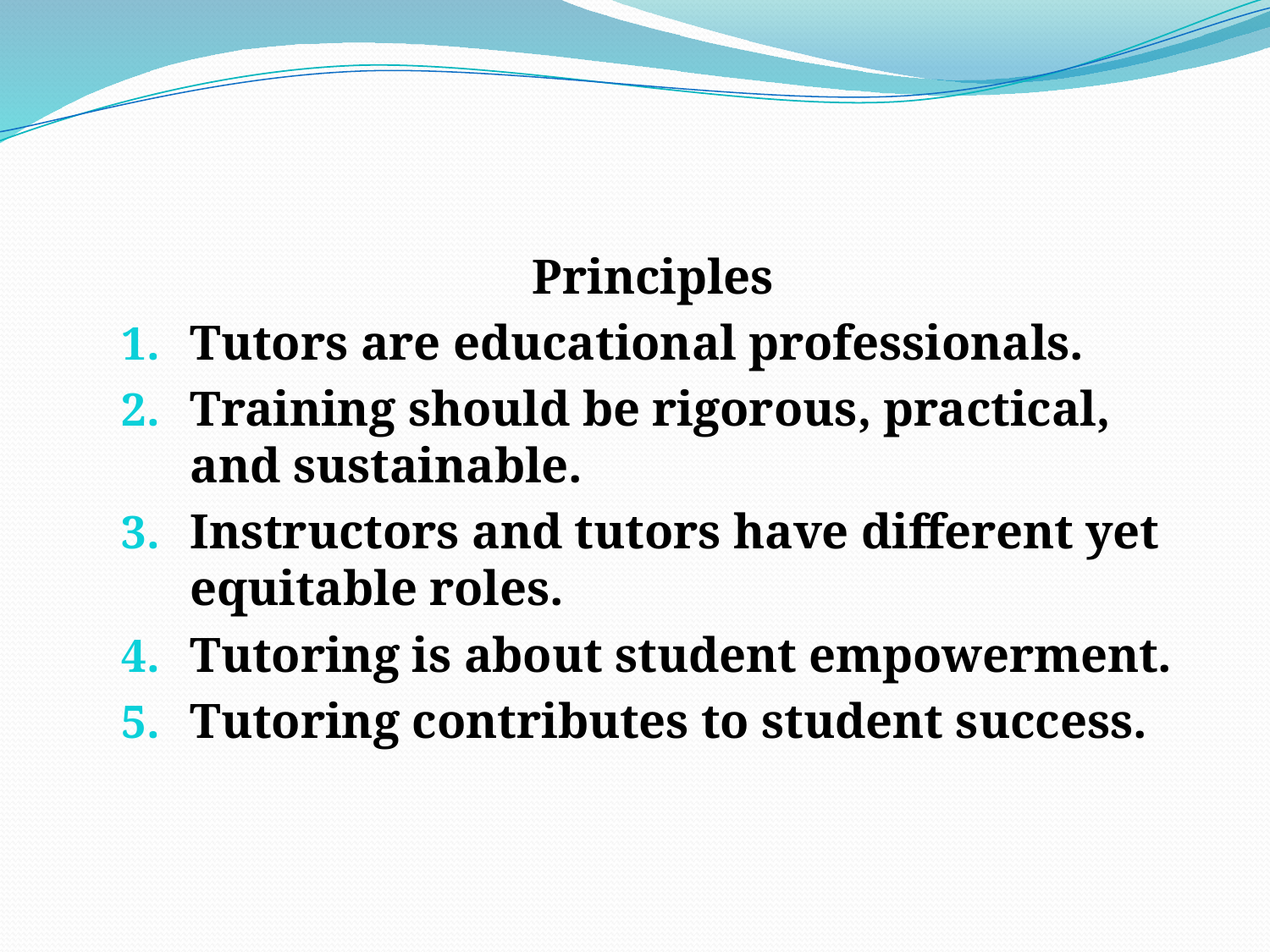

Principles
Tutors are educational professionals.
Training should be rigorous, practical, and sustainable.
Instructors and tutors have different yet equitable roles.
Tutoring is about student empowerment.
Tutoring contributes to student success.